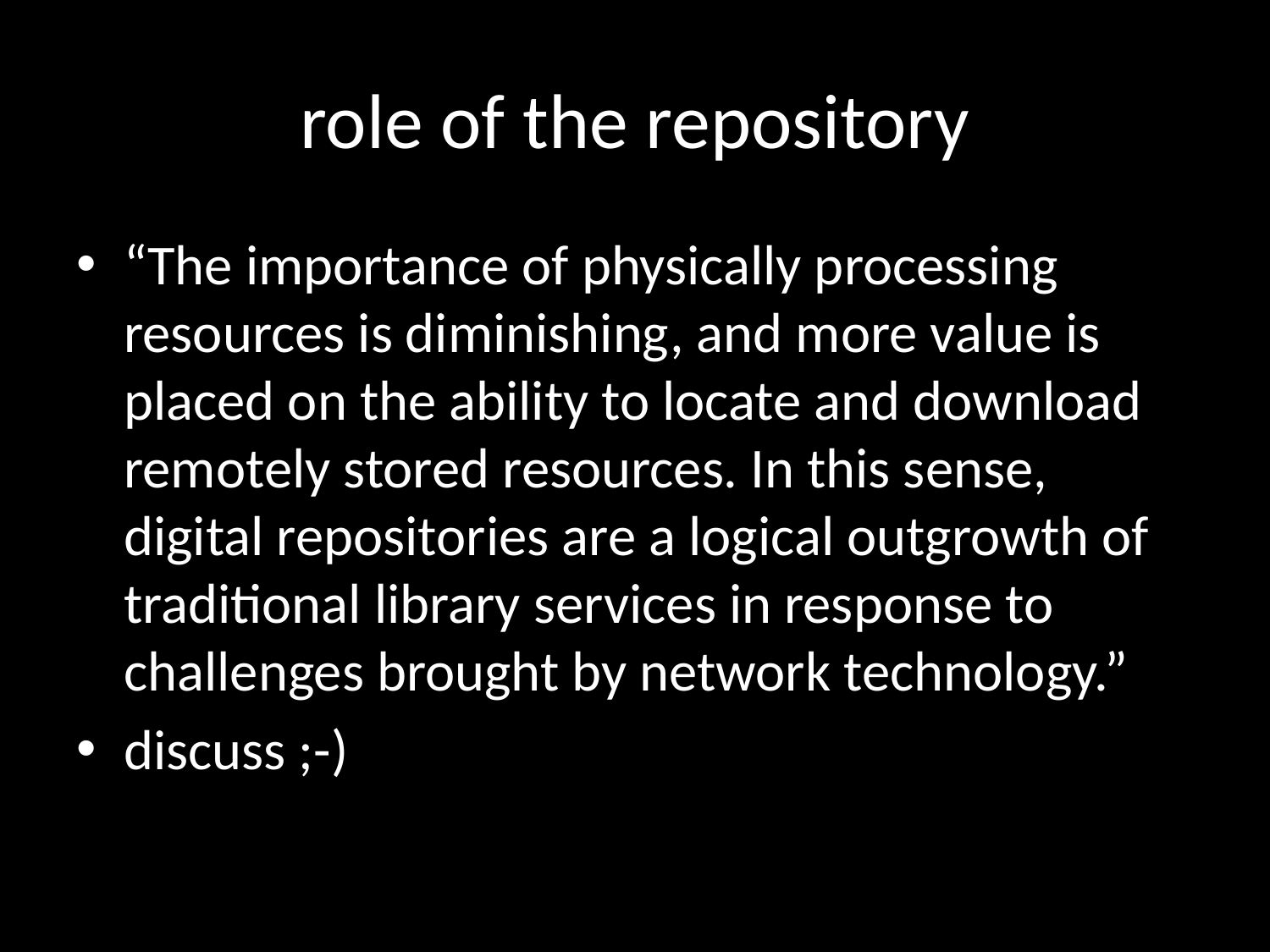

role of the repository
“The importance of physically processing resources is diminishing, and more value is placed on the ability to locate and download remotely stored resources. In this sense, digital repositories are a logical outgrowth of traditional library services in response to challenges brought by network technology.”
discuss ;-)